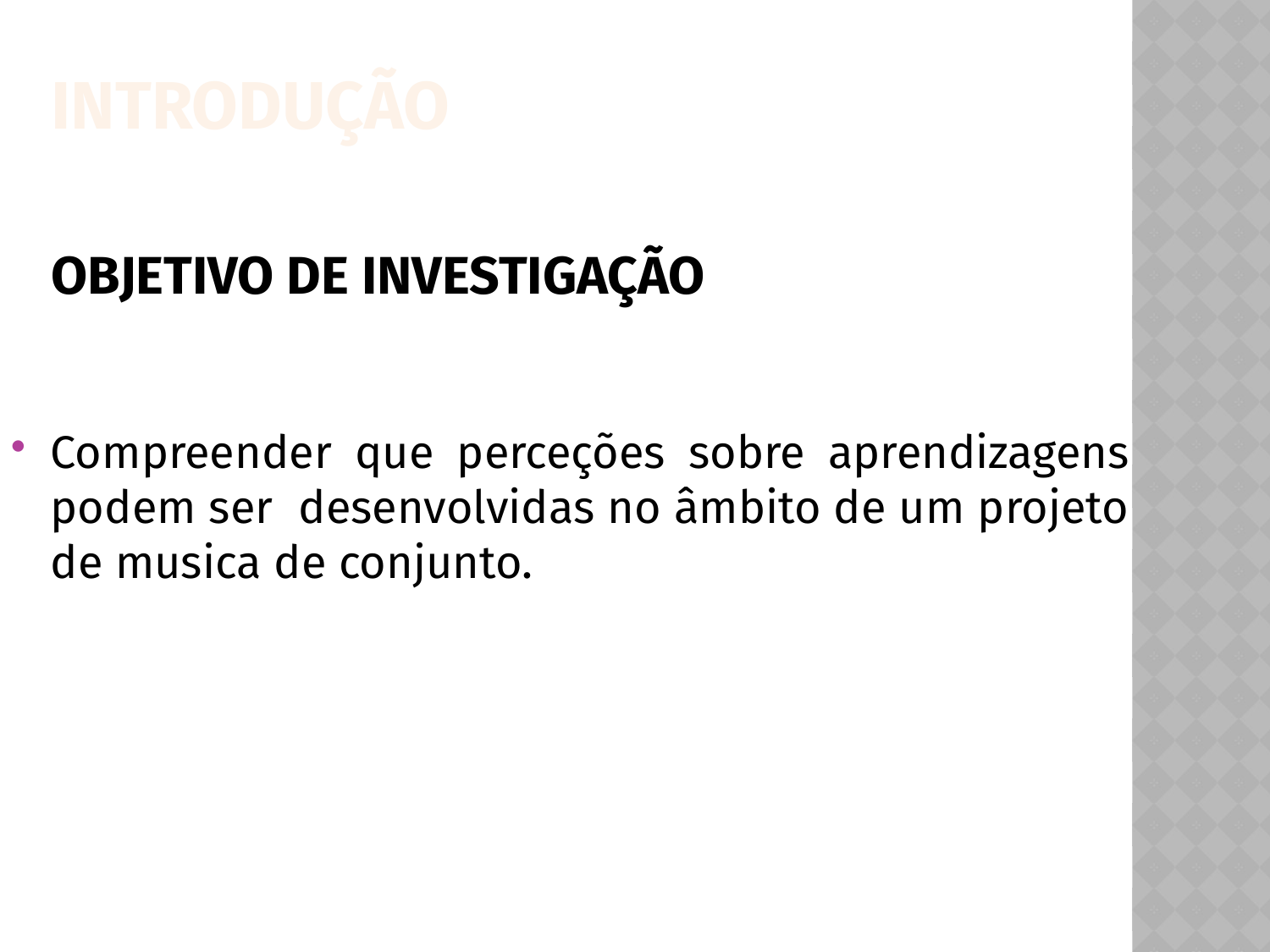

Introdução
# Objetivo de Investigação
Compreender que perceções sobre aprendizagens podem ser  desenvolvidas no âmbito de um projeto de musica de conjunto.